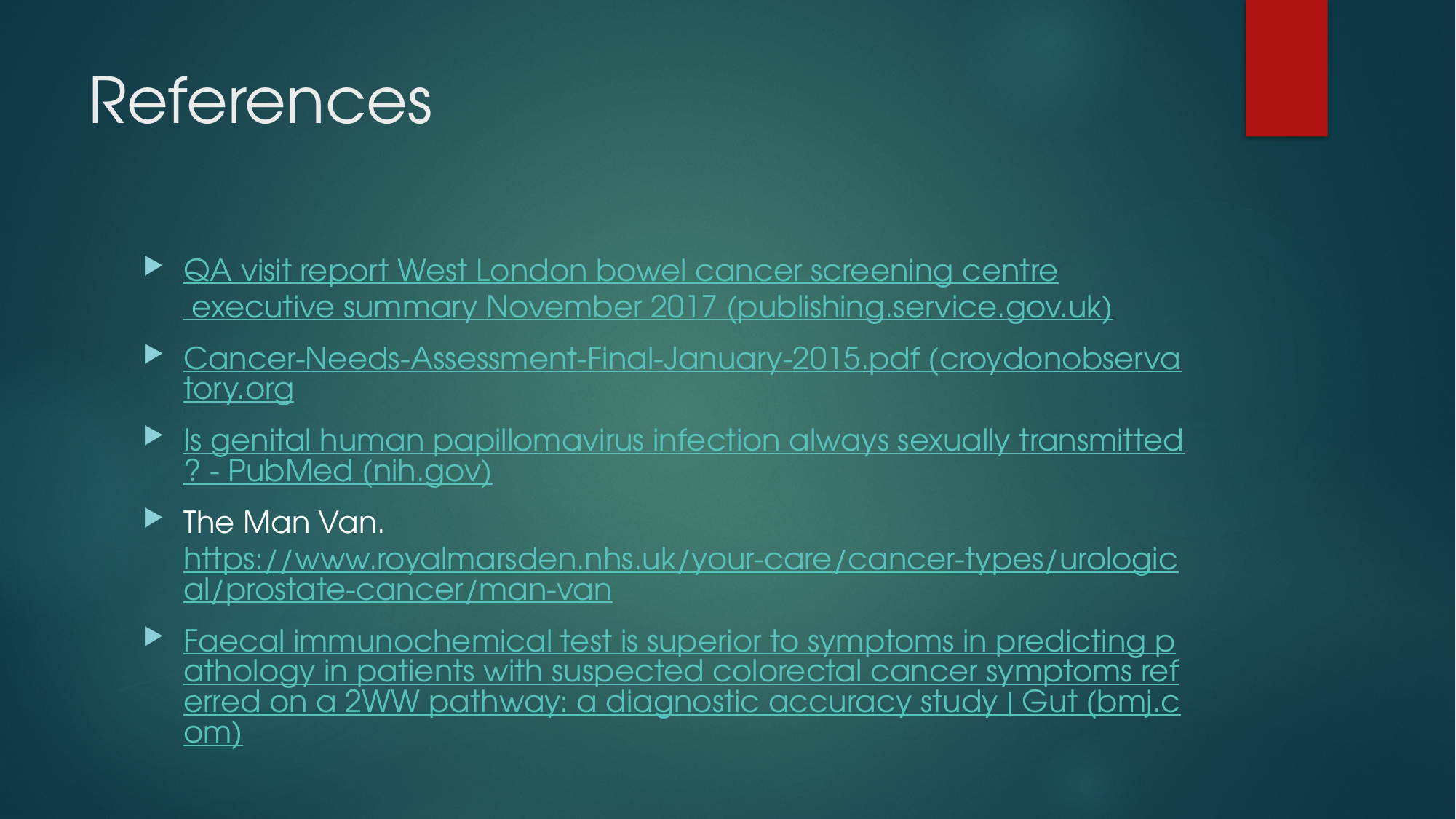

# References
QA visit report West London bowel cancer screening centre executive summary November 2017 (publishing.service.gov.uk)
Cancer-Needs-Assessment-Final-January-2015.pdf (croydonobservatory.org
Is genital human papillomavirus infection always sexually transmitted? - PubMed (nih.gov)
The Man Van. https://www.royalmarsden.nhs.uk/your-care/cancer-types/urological/prostate-cancer/man-van
Faecal immunochemical test is superior to symptoms in predicting pathology in patients with suspected colorectal cancer symptoms referred on a 2WW pathway: a diagnostic accuracy study | Gut (bmj.com)